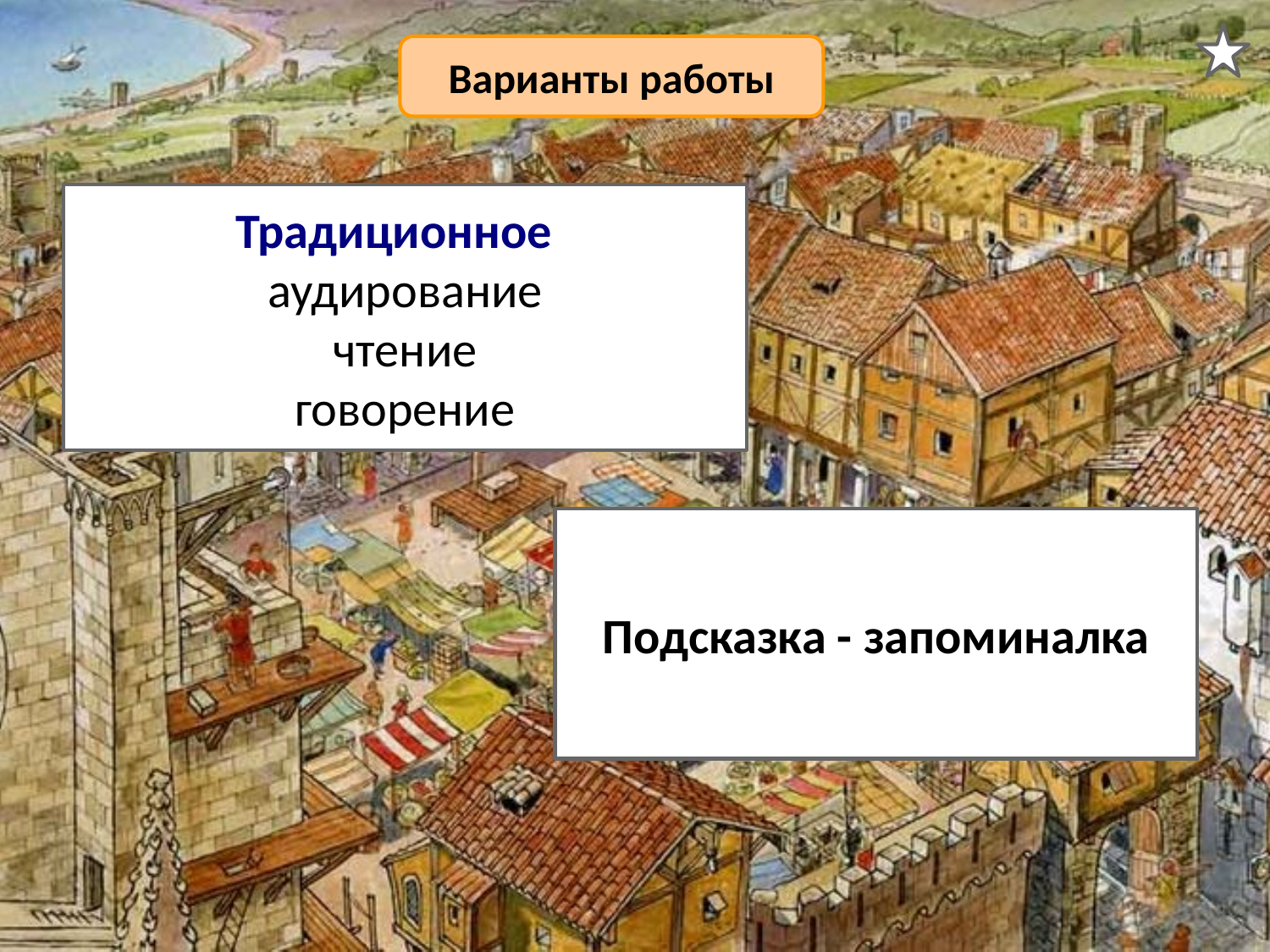

Варианты работы
Традиционное
аудирование
чтение
говорение
Подсказка - запоминалка